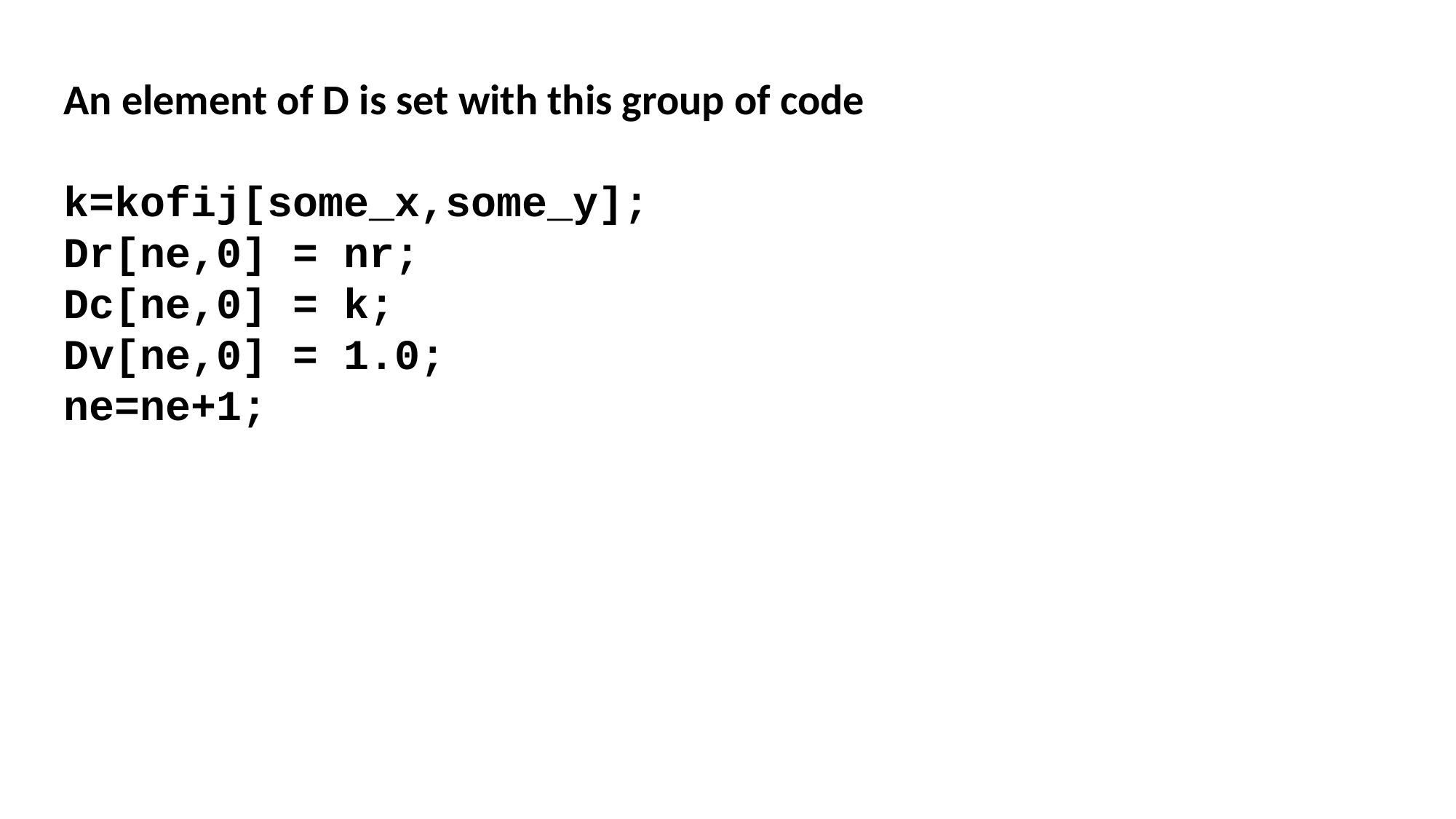

An element of D is set with this group of code

k=kofij[some_x,some_y];
Dr[ne,0] = nr;
Dc[ne,0] = k;
Dv[ne,0] = 1.0;
ne=ne+1;